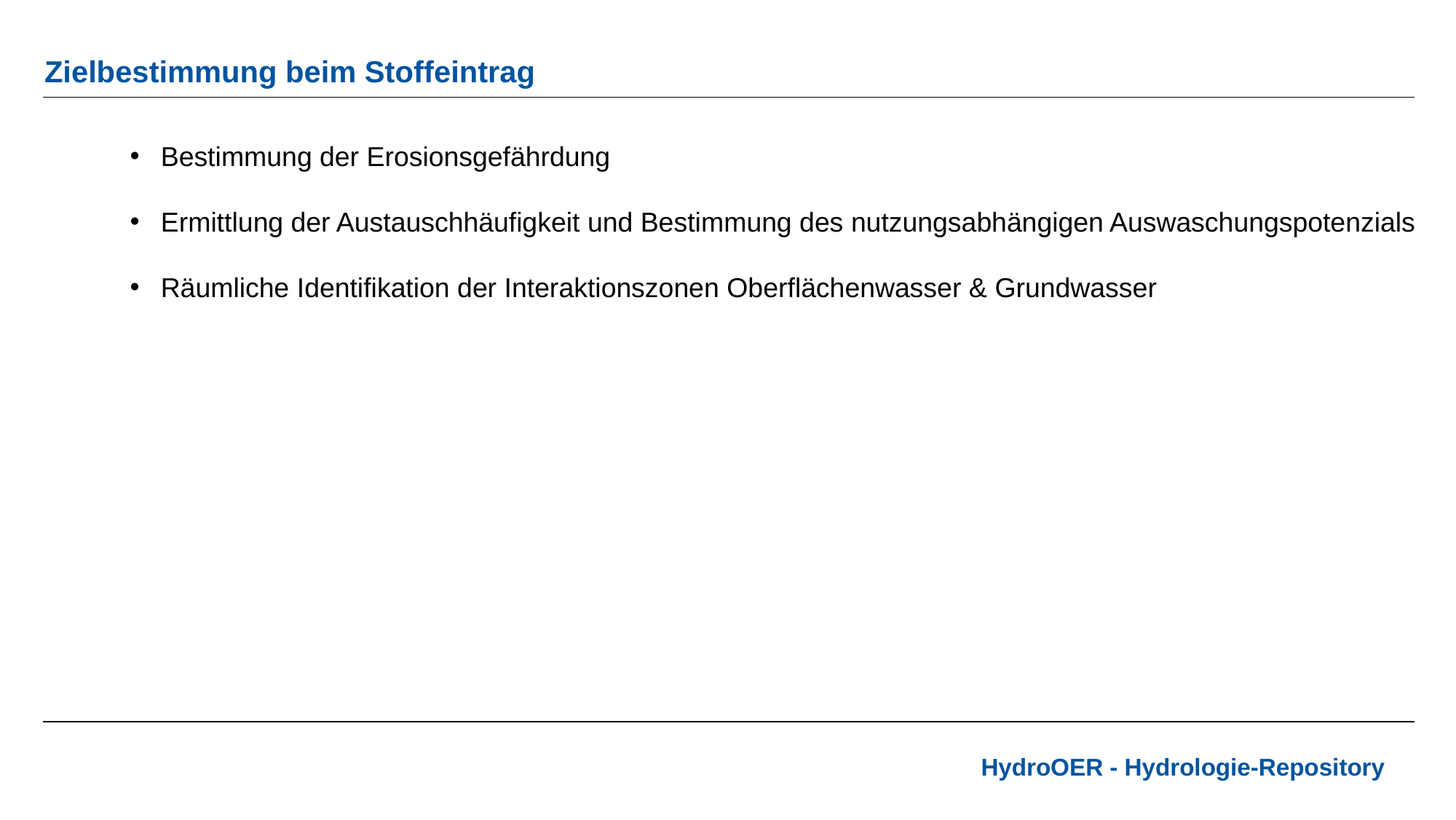

# Zielbestimmung beim Stoffeintrag
Bestimmung der Erosionsgefährdung

Ermittlung der Austauschhäufigkeit und Bestimmung des nutzungsabhängigen Auswaschungspotenzials

Räumliche Identifikation der Interaktionszonen Oberflächenwasser & Grundwasser